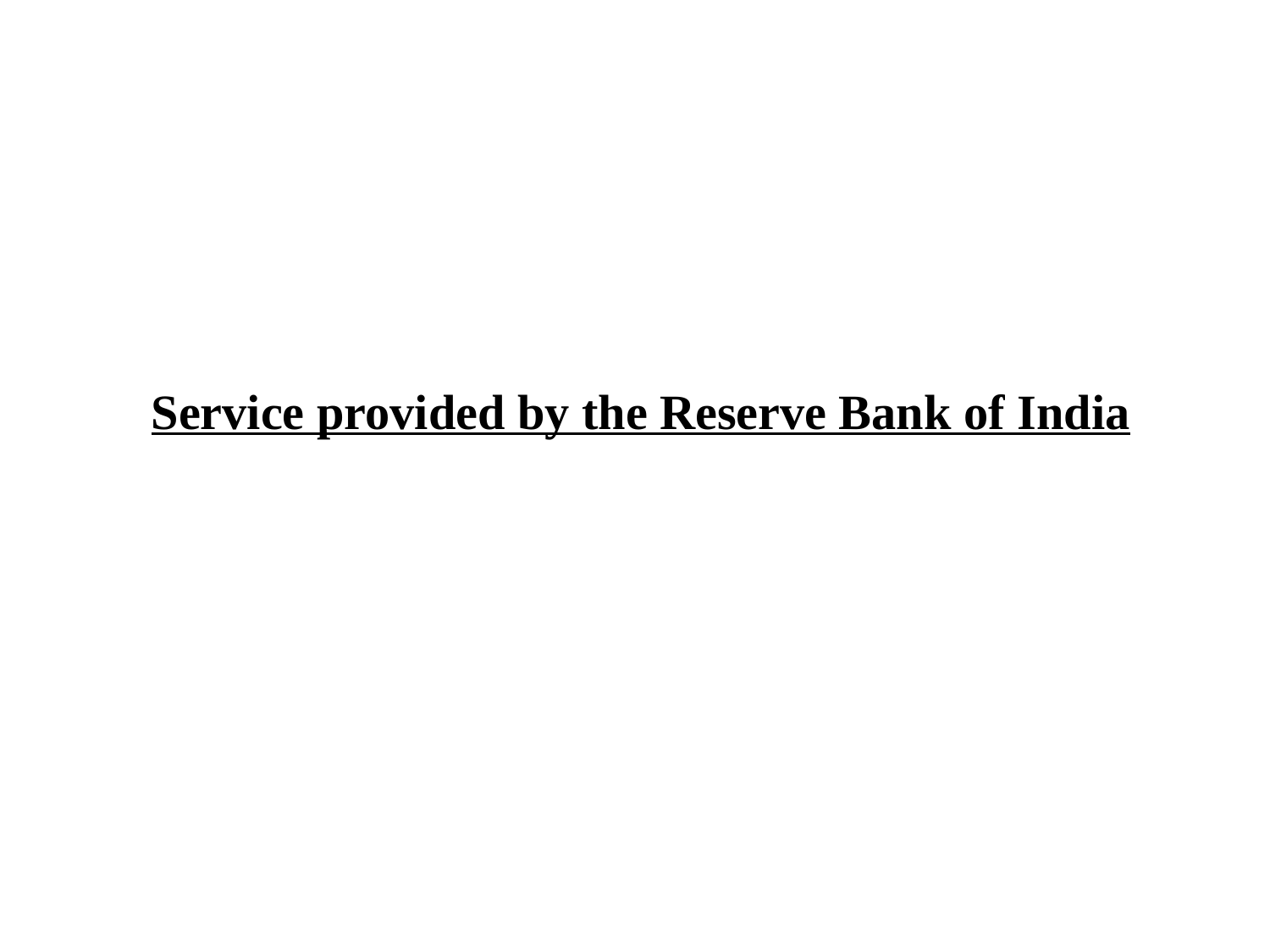

Service provided by the Reserve Bank of India